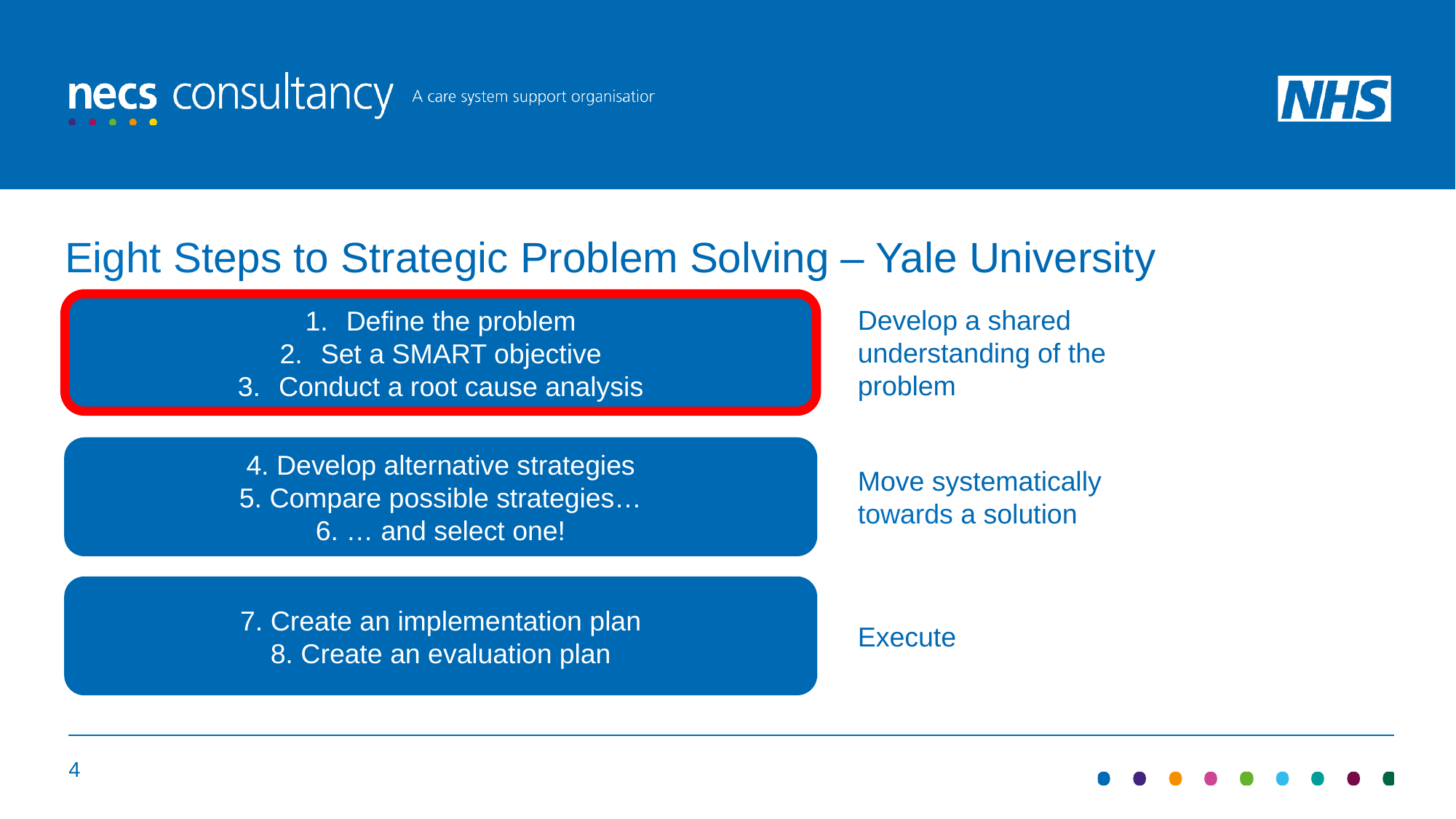

Eight Steps to Strategic Problem Solving – Yale University
Define the problem
Set a SMART objective
Conduct a root cause analysis
Develop a shared understanding of the problem
4. Develop alternative strategies
5. Compare possible strategies…
6. … and select one!
Move systematically towards a solution
7. Create an implementation plan
8. Create an evaluation plan
Execute